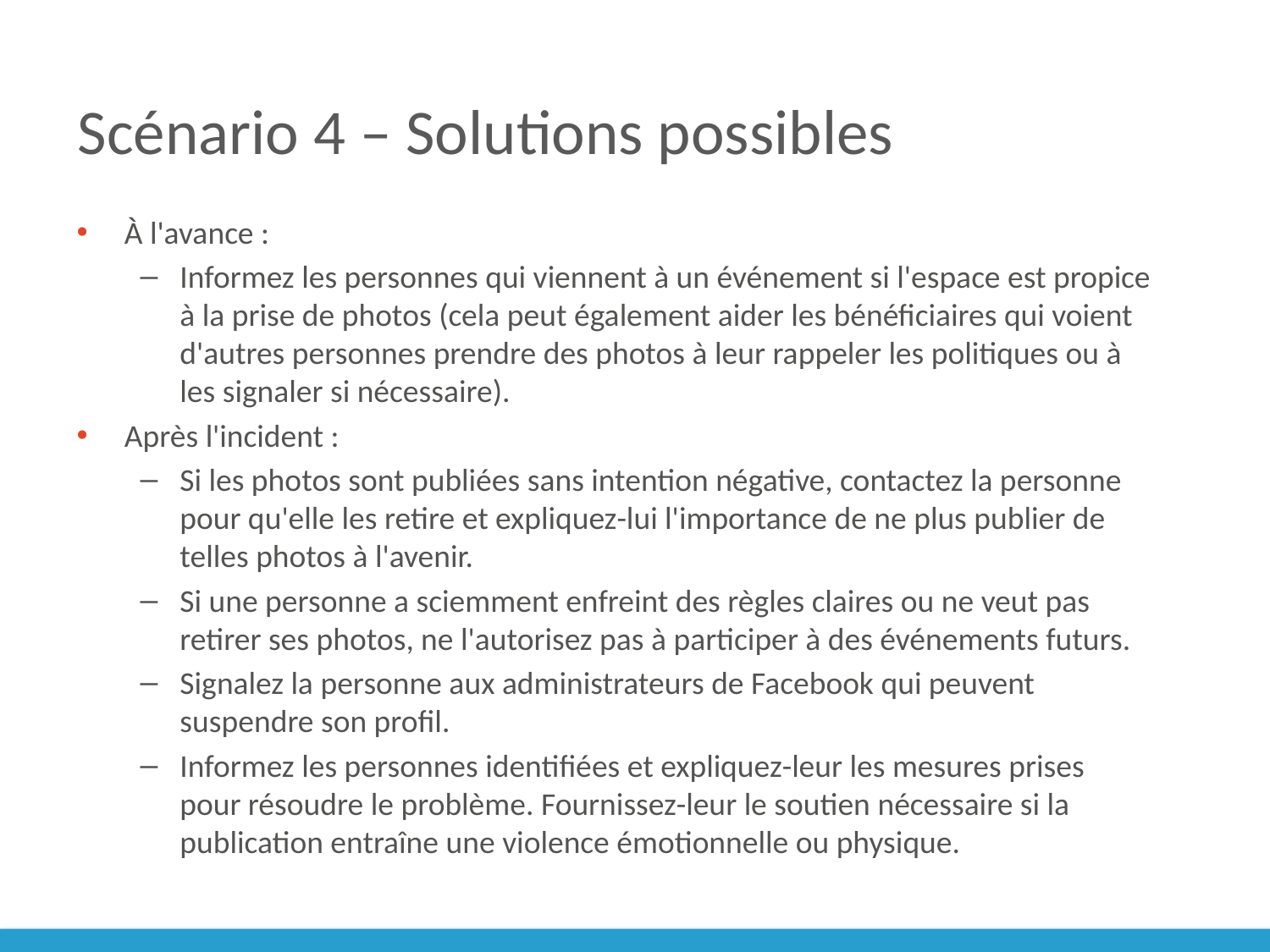

# Scénario 4 – Solutions possibles
À l'avance :
Informez les personnes qui viennent à un événement si l'espace est propice à la prise de photos (cela peut également aider les bénéficiaires qui voient d'autres personnes prendre des photos à leur rappeler les politiques ou à les signaler si nécessaire).
Après l'incident :
Si les photos sont publiées sans intention négative, contactez la personne pour qu'elle les retire et expliquez-lui l'importance de ne plus publier de telles photos à l'avenir.
Si une personne a sciemment enfreint des règles claires ou ne veut pas retirer ses photos, ne l'autorisez pas à participer à des événements futurs.
Signalez la personne aux administrateurs de Facebook qui peuvent suspendre son profil.
Informez les personnes identifiées et expliquez-leur les mesures prises pour résoudre le problème. Fournissez-leur le soutien nécessaire si la publication entraîne une violence émotionnelle ou physique.